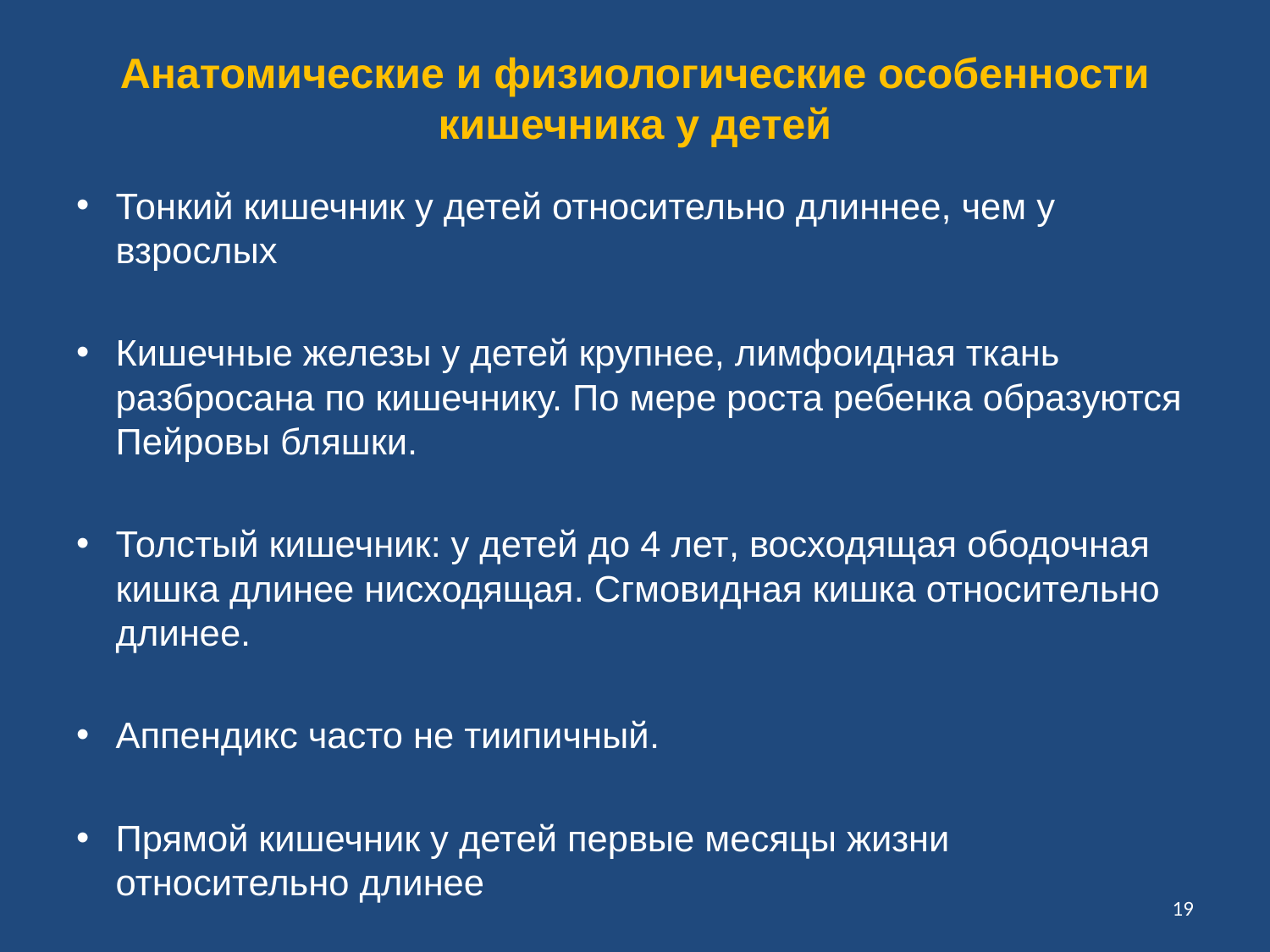

# Анатомические и физиологические особенности кишечника у детей
Тонкий кишечник у детей относительно длиннее, чем у взрослых

Кишечные железы у детей крупнее, лимфоидная ткань разбросана по кишечнику. По мере роста ребенка образуются Пейровы бляшки.

Толстый кишечник: у детей до 4 лет, восходящая ободочная кишка длинее нисходящая. Сгмовидная кишка относительно длинее.

Аппендикс часто не тиипичный.

Прямой кишечник у детей первые месяцы жизни относительно длинее

19